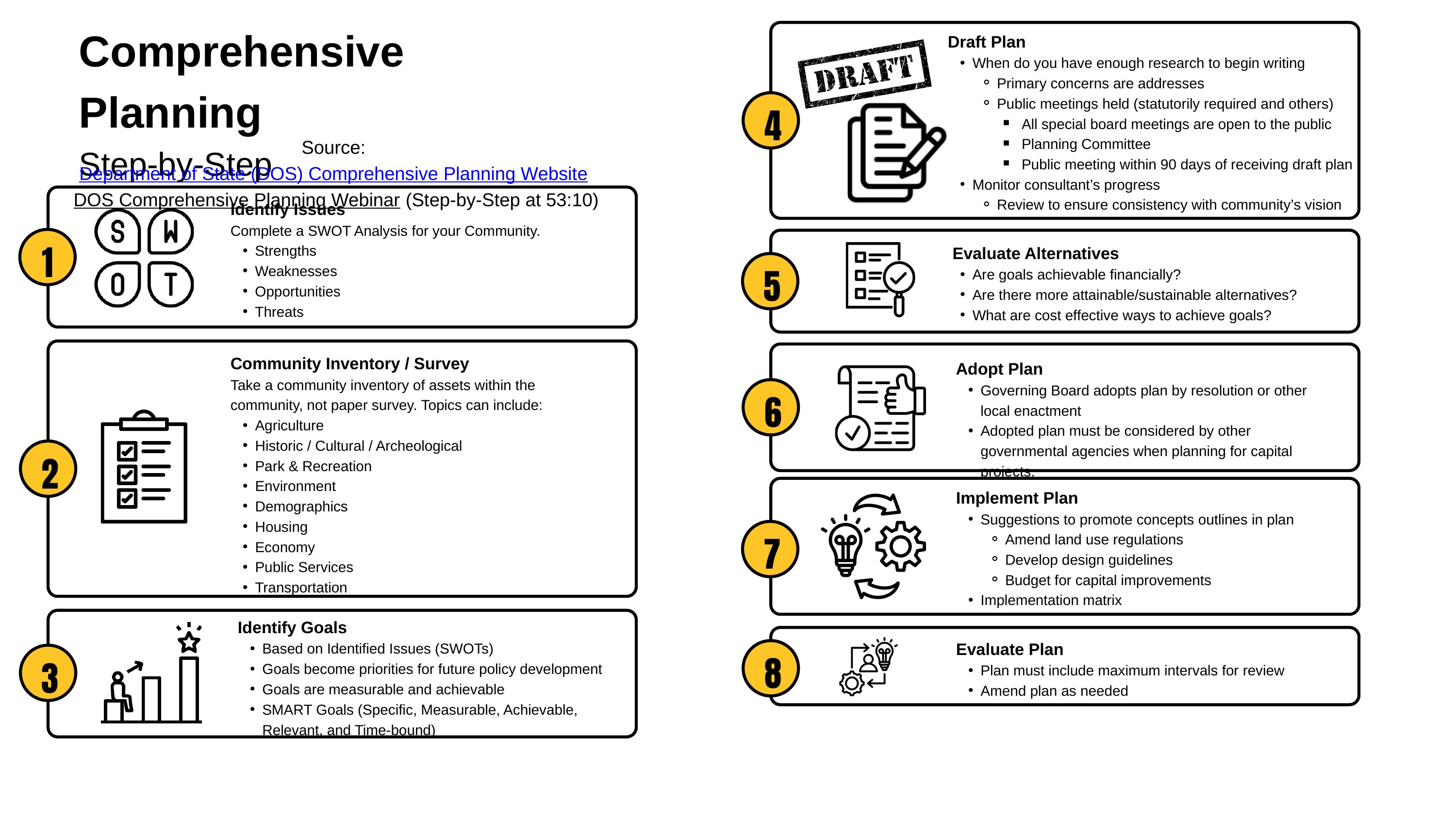

Comprehensive Planning
Step-by-Step

Draft Plan
When do you have enough research to begin writing
Primary concerns are addresses
Public meetings held (statutorily required and others)
All special board meetings are open to the public
Planning Committee
Public meeting within 90 days of receiving draft plan
Monitor consultant’s progress
Review to ensure consistency with community’s vision

4

Source: Department of State (DOS) Comprehensive Planning Website
DOS Comprehensive Planning Webinar (Step-by-Step at 53:10)

Identify Issues
Complete a SWOT Analysis for your Community.
Strengths
Weaknesses
Opportunities
Threats

1

 Evaluate Alternatives
Are goals achievable financially?
Are there more attainable/sustainable alternatives?
What are cost effective ways to achieve goals?

5

Community Inventory / Survey
Take a community inventory of assets within the community, not paper survey. Topics can include:
Agriculture
Historic / Cultural / Archeological
Park & Recreation
Environment
Demographics
Housing
Economy
Public Services
Transportation
Adopt Plan
Governing Board adopts plan by resolution or other local enactment
Adopted plan must be considered by other governmental agencies when planning for capital projects.

6

2

Implement Plan
Suggestions to promote concepts outlines in plan
Amend land use regulations
Develop design guidelines
Budget for capital improvements
Implementation matrix

7

Identify Goals
Based on Identified Issues (SWOTs)
Goals become priorities for future policy development
Goals are measurable and achievable
SMART Goals (Specific, Measurable, Achievable, Relevant, and Time-bound)

Evaluate Plan
Plan must include maximum intervals for review
Amend plan as needed

8

3